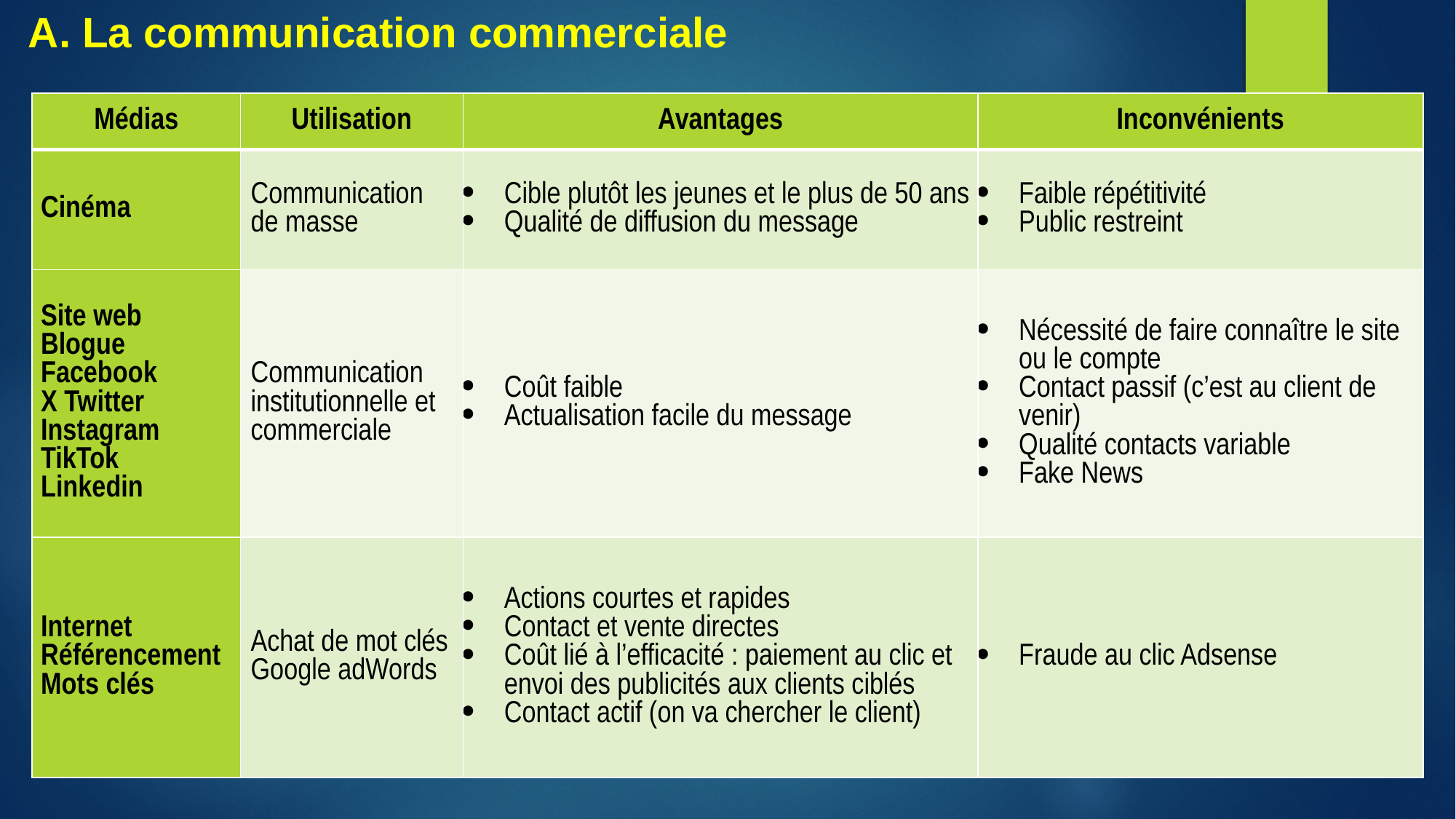

A. La communication commerciale
| Médias | Utilisation | Avantages | Inconvénients |
| --- | --- | --- | --- |
| Cinéma | Communication de masse | Cible plutôt les jeunes et le plus de 50 ans Qualité de diffusion du message | Faible répétitivité Public restreint |
| Site web Blogue Facebook X Twitter Instagram TikTok Linkedin | Communication institutionnelle et commerciale | Coût faible Actualisation facile du message | Nécessité de faire connaître le site ou le compte Contact passif (c’est au client de venir) Qualité contacts variable Fake News |
| Internet Référencement Mots clés | Achat de mot clés Google adWords | Actions courtes et rapides Contact et vente directes Coût lié à l’efficacité : paiement au clic et envoi des publicités aux clients ciblés Contact actif (on va chercher le client) | Fraude au clic Adsense |